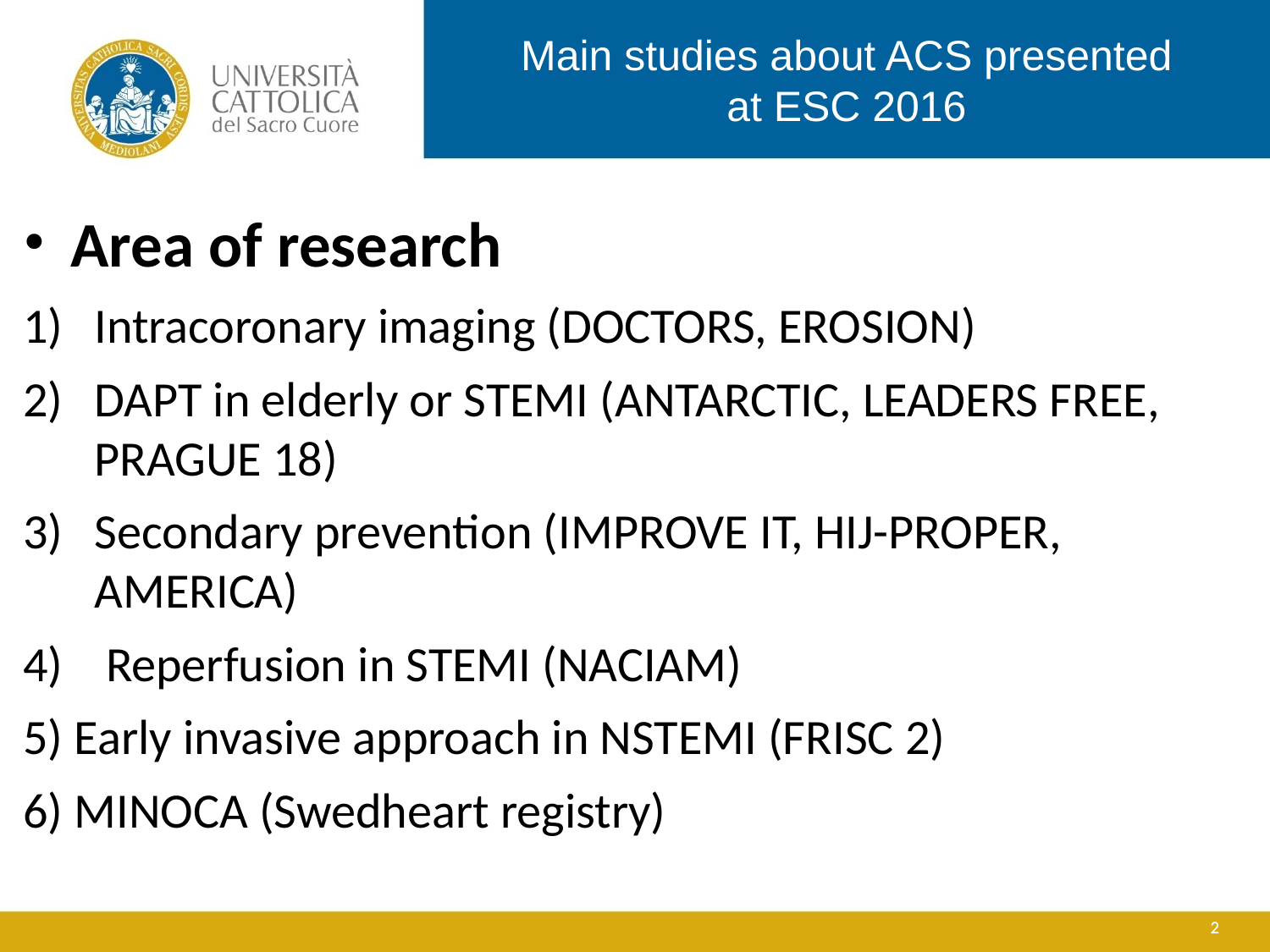

Main studies about ACS presented at ESC 2016
Area of research
Intracoronary imaging (DOCTORS, EROSION)
DAPT in elderly or STEMI (ANTARCTIC, LEADERS FREE, PRAGUE 18)
Secondary prevention (IMPROVE IT, HIJ-PROPER, AMERICA)
 Reperfusion in STEMI (NACIAM)
5) Early invasive approach in NSTEMI (FRISC 2)
6) MINOCA (Swedheart registry)